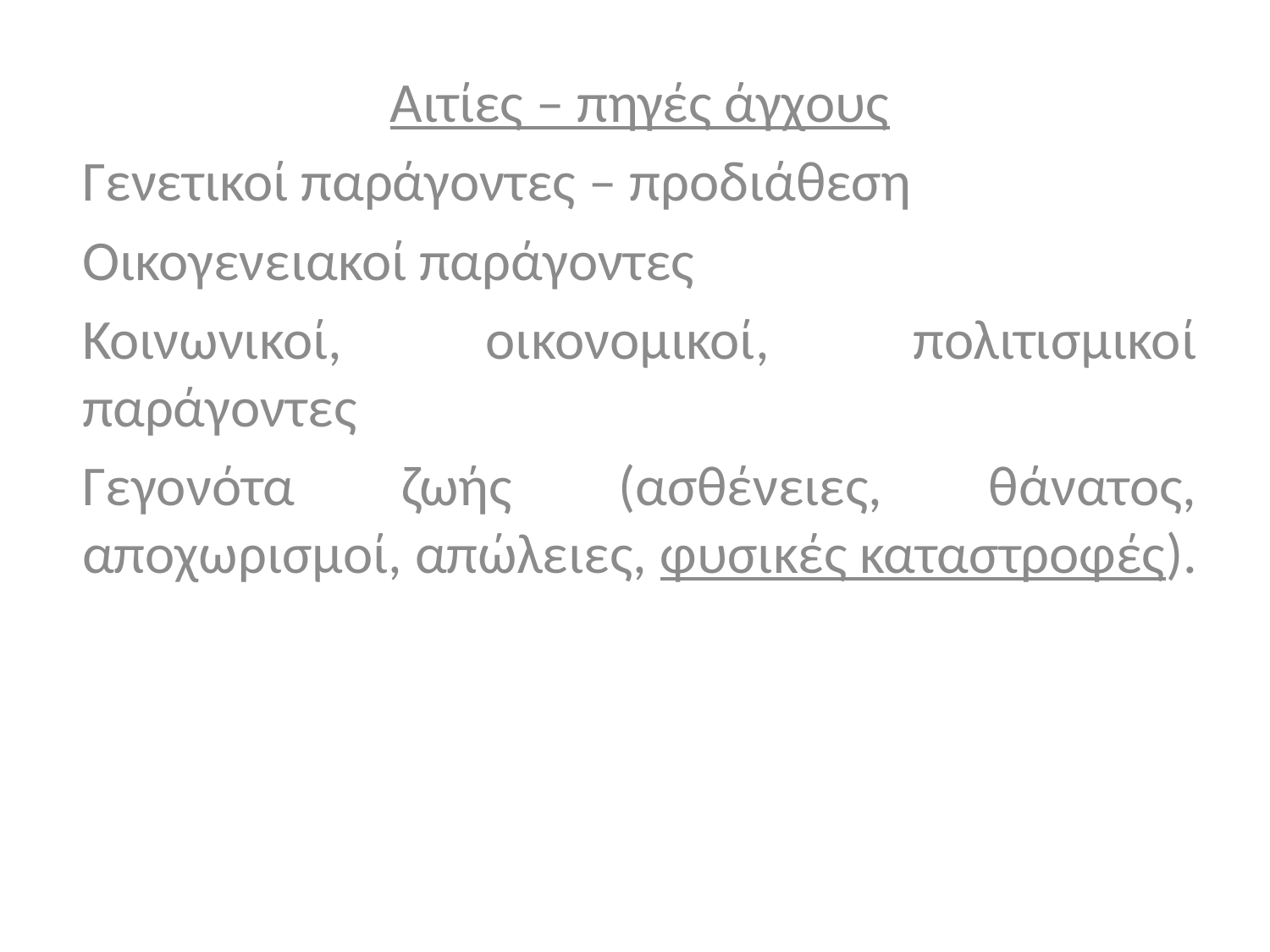

Αιτίες – πηγές άγχους
Γενετικοί παράγοντες – προδιάθεση
Οικογενειακοί παράγοντες
Κοινωνικοί, οικονομικοί, πολιτισμικοί παράγοντες
Γεγονότα ζωής (ασθένειες, θάνατος, αποχωρισμοί, απώλειες, φυσικές καταστροφές).